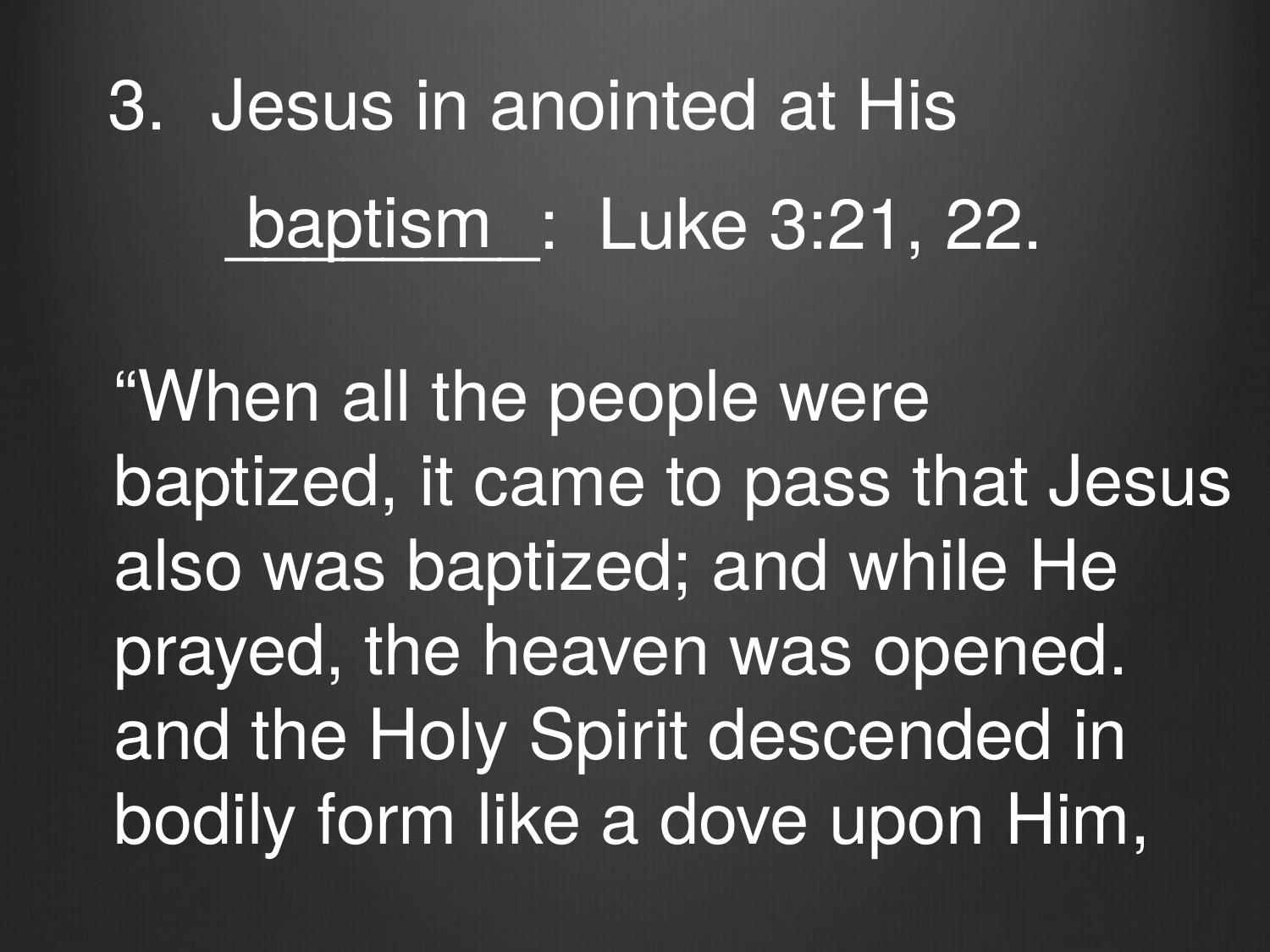

#
Jesus in anointed at His
      ________:  Luke 3:21, 22.
baptism
“When all the people were
baptized, it came to pass that Jesus
also was baptized; and while He
prayed, the heaven was opened.
and the Holy Spirit descended in
bodily form like a dove upon Him,